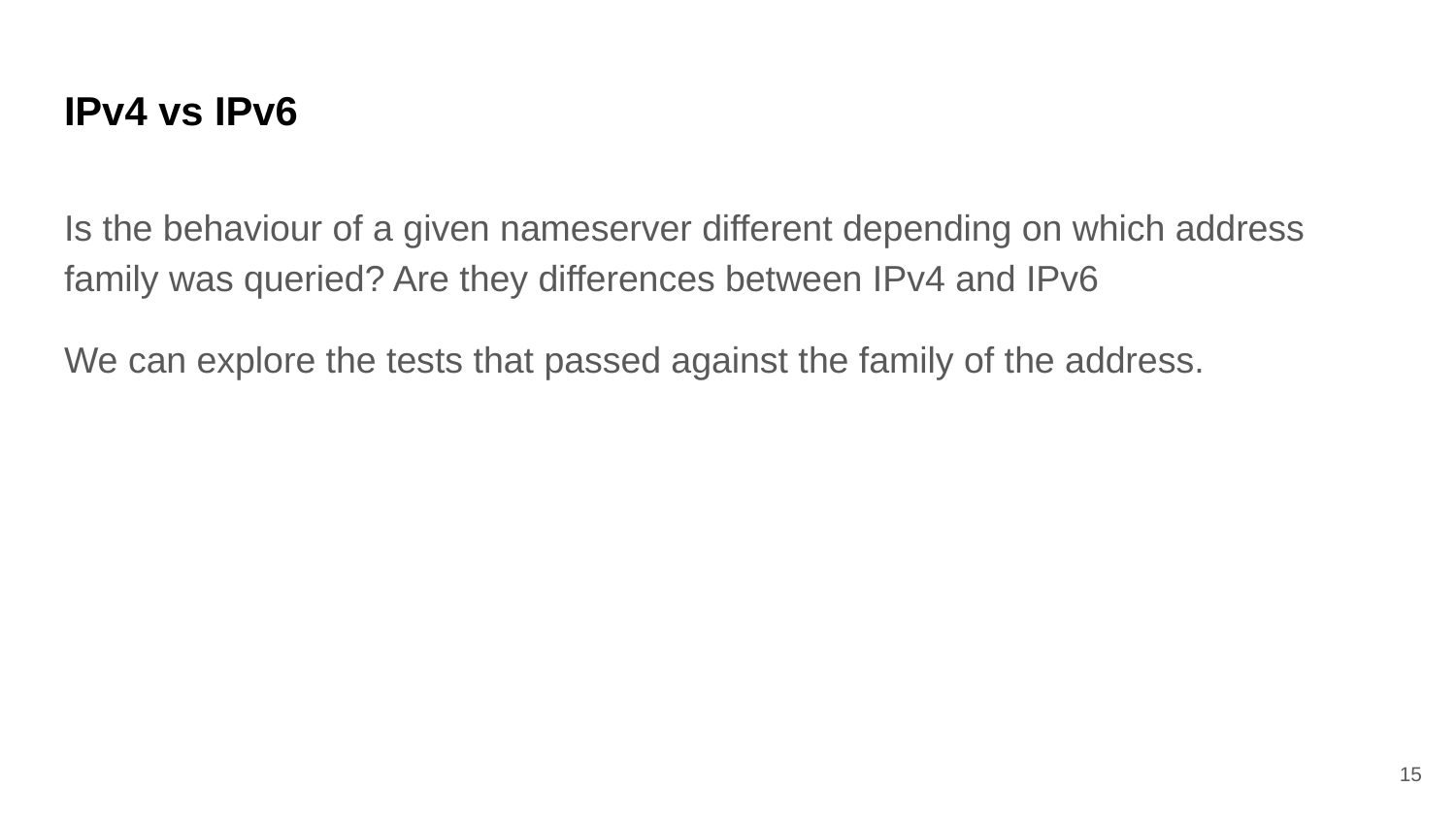

# IPv4 vs IPv6
Is the behaviour of a given nameserver different depending on which address family was queried? Are they differences between IPv4 and IPv6
We can explore the tests that passed against the family of the address.
15